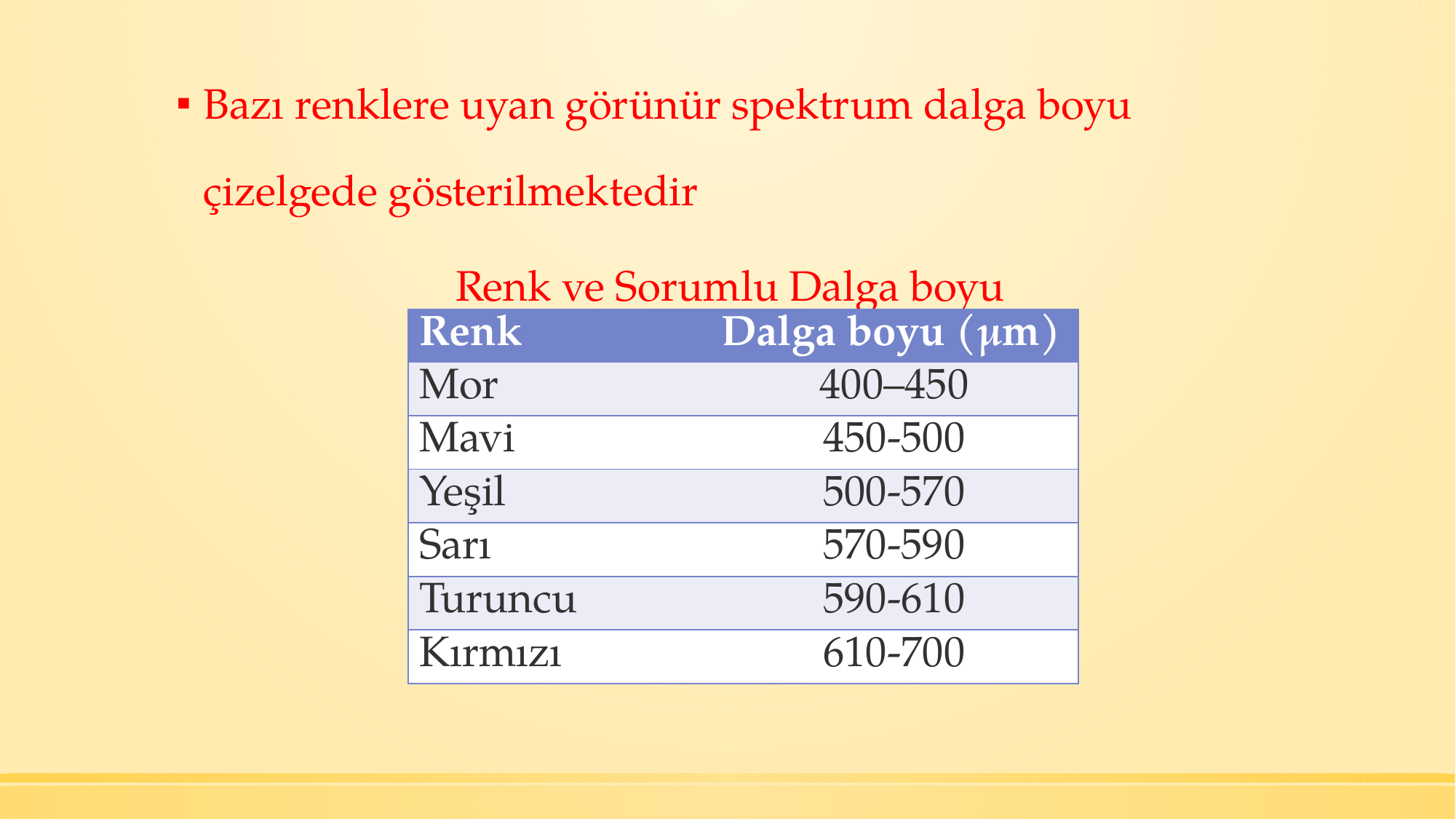

Bazı renklere uyan görünür spektrum dalga boyu çizelgede gösterilmektedir
Renk ve Sorumlu Dalga boyu

| Renk | Dalga boyu (μm) |
| --- | --- |
| Mor | 400–450 |
| Mavi | 450-500 |
| Yeşil | 500-570 |
| Sarı | 570-590 |
| Turuncu | 590-610 |
| Kırmızı | 610-700 |